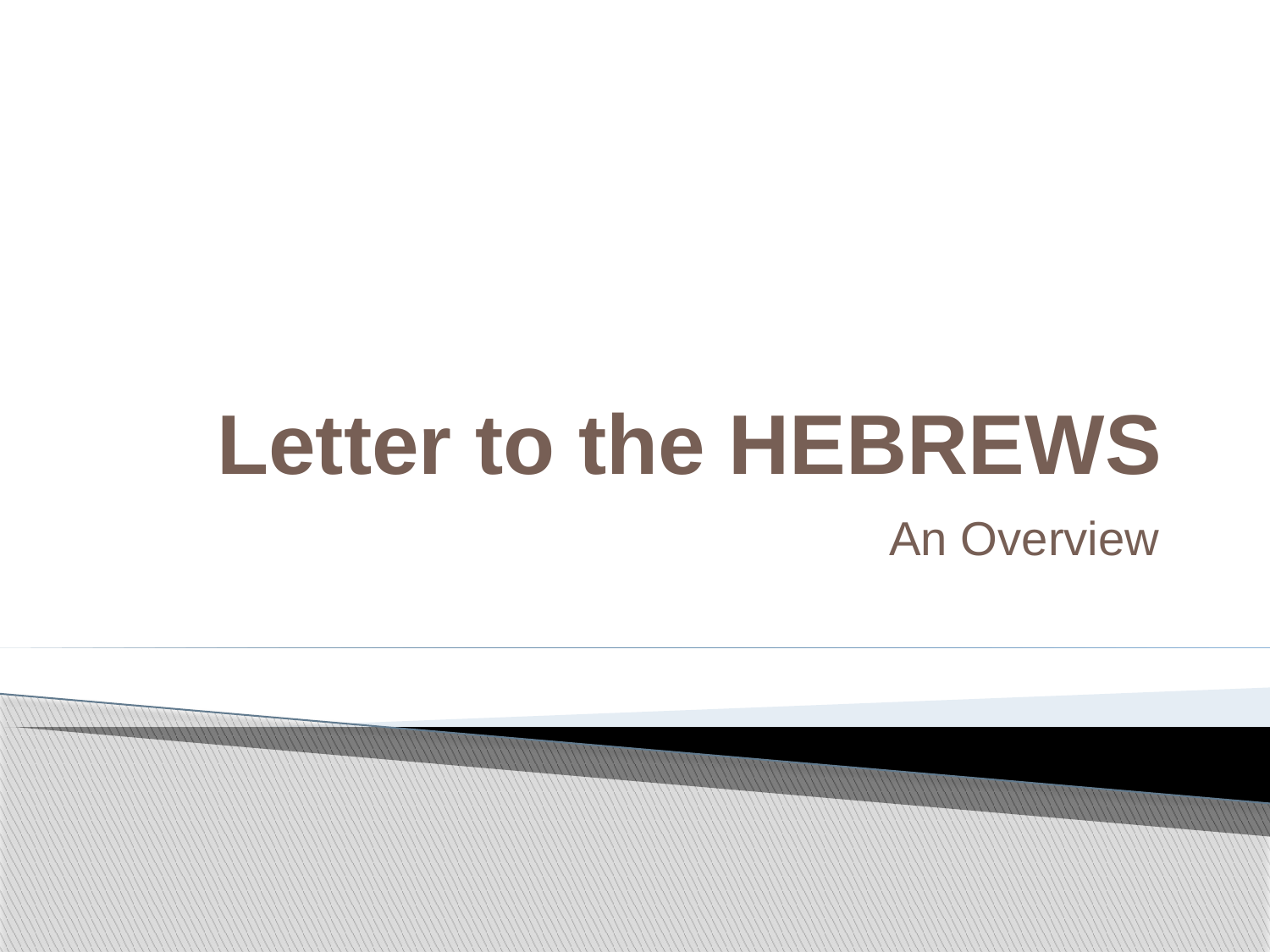

# Letter to the HEBREWS
An Overview